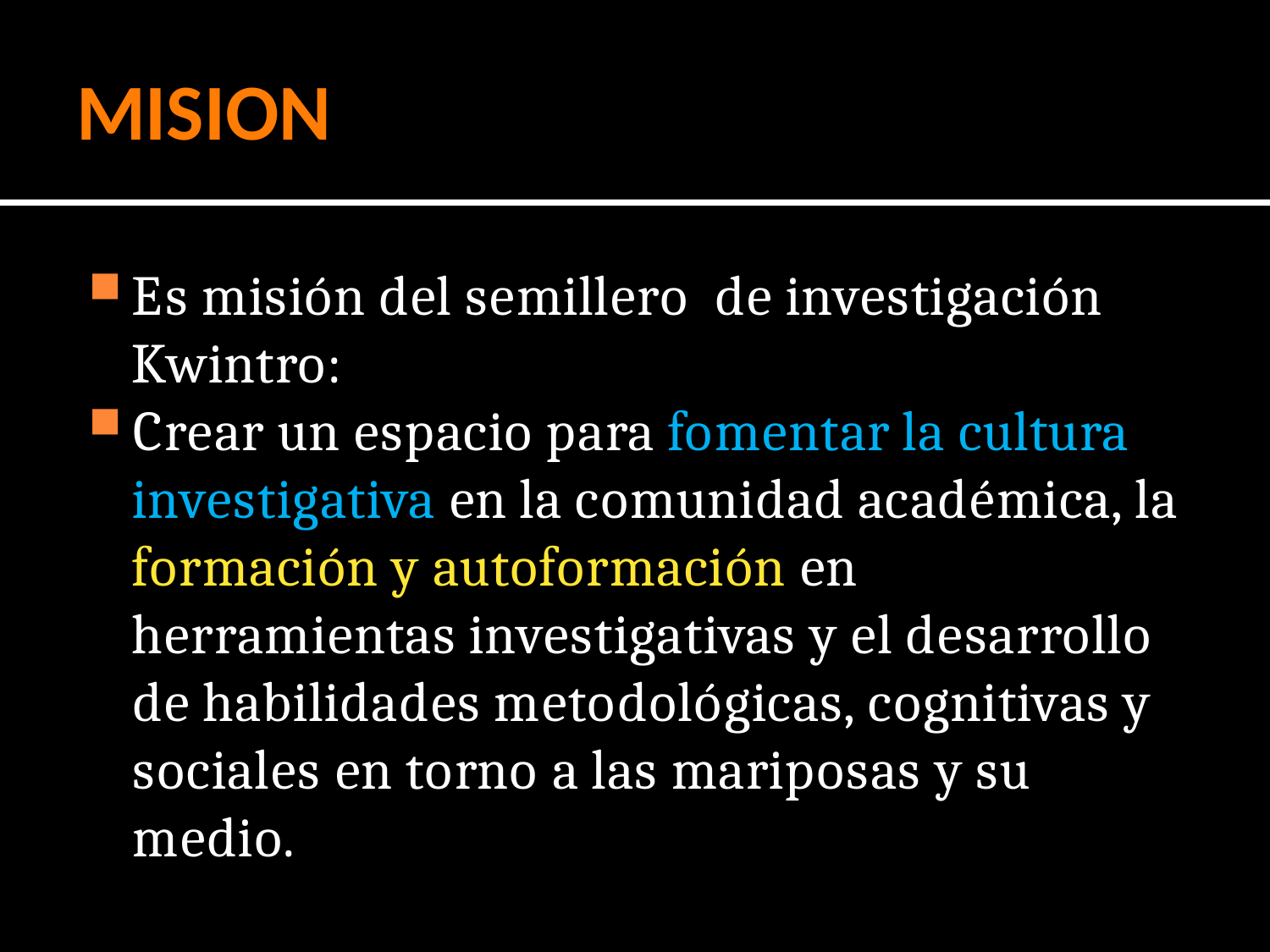

# MISION
Es misión del semillero  de investigación Kwintro:
Crear un espacio para fomentar la cultura investigativa en la comunidad académica, la formación y autoformación en herramientas investigativas y el desarrollo de habilidades metodológicas, cognitivas y sociales en torno a las mariposas y su medio.